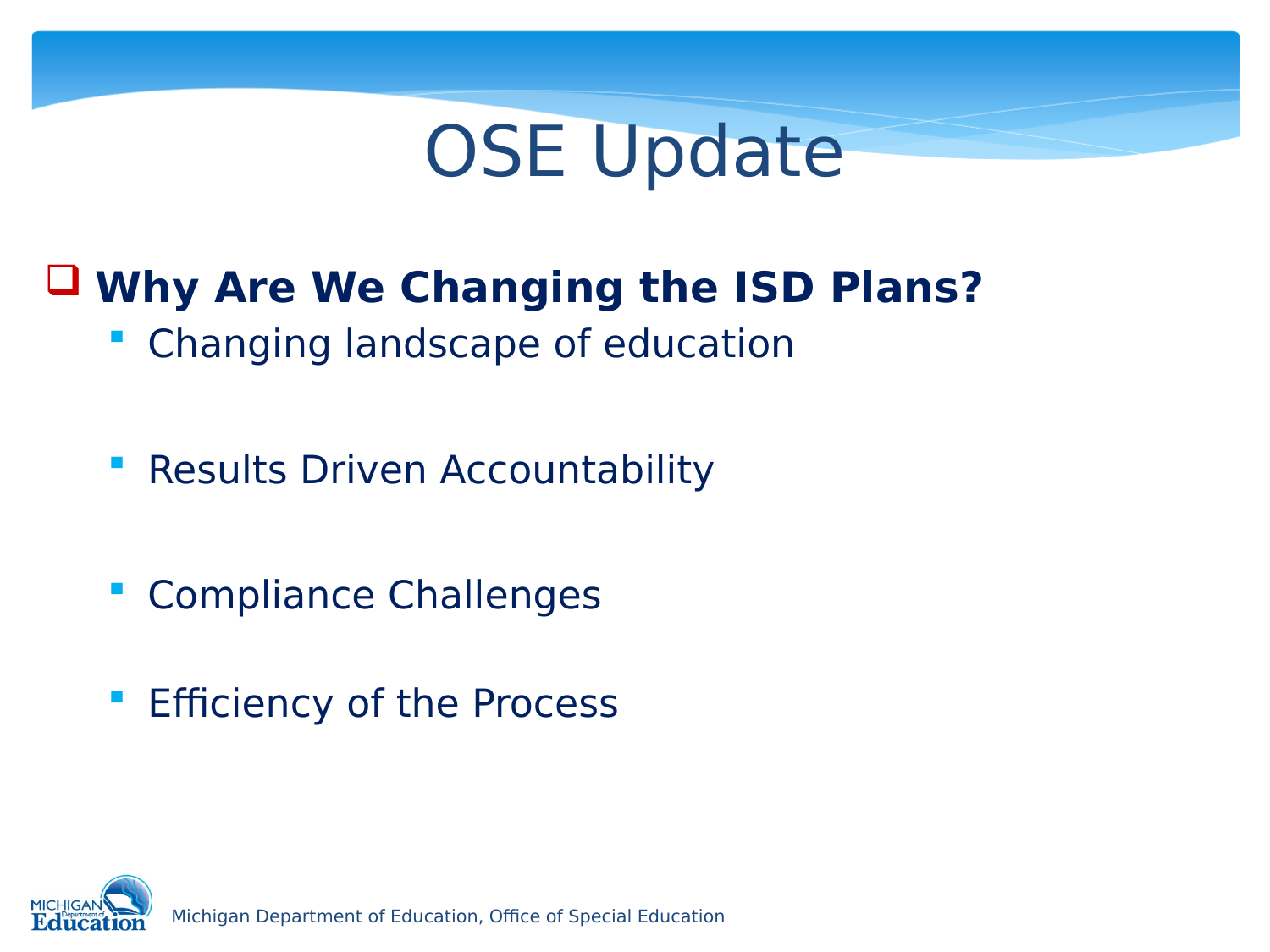

# OSE Update
Why Are We Changing the ISD Plans?
Changing landscape of education

Results Driven Accountability

Compliance Challenges

Efficiency of the Process